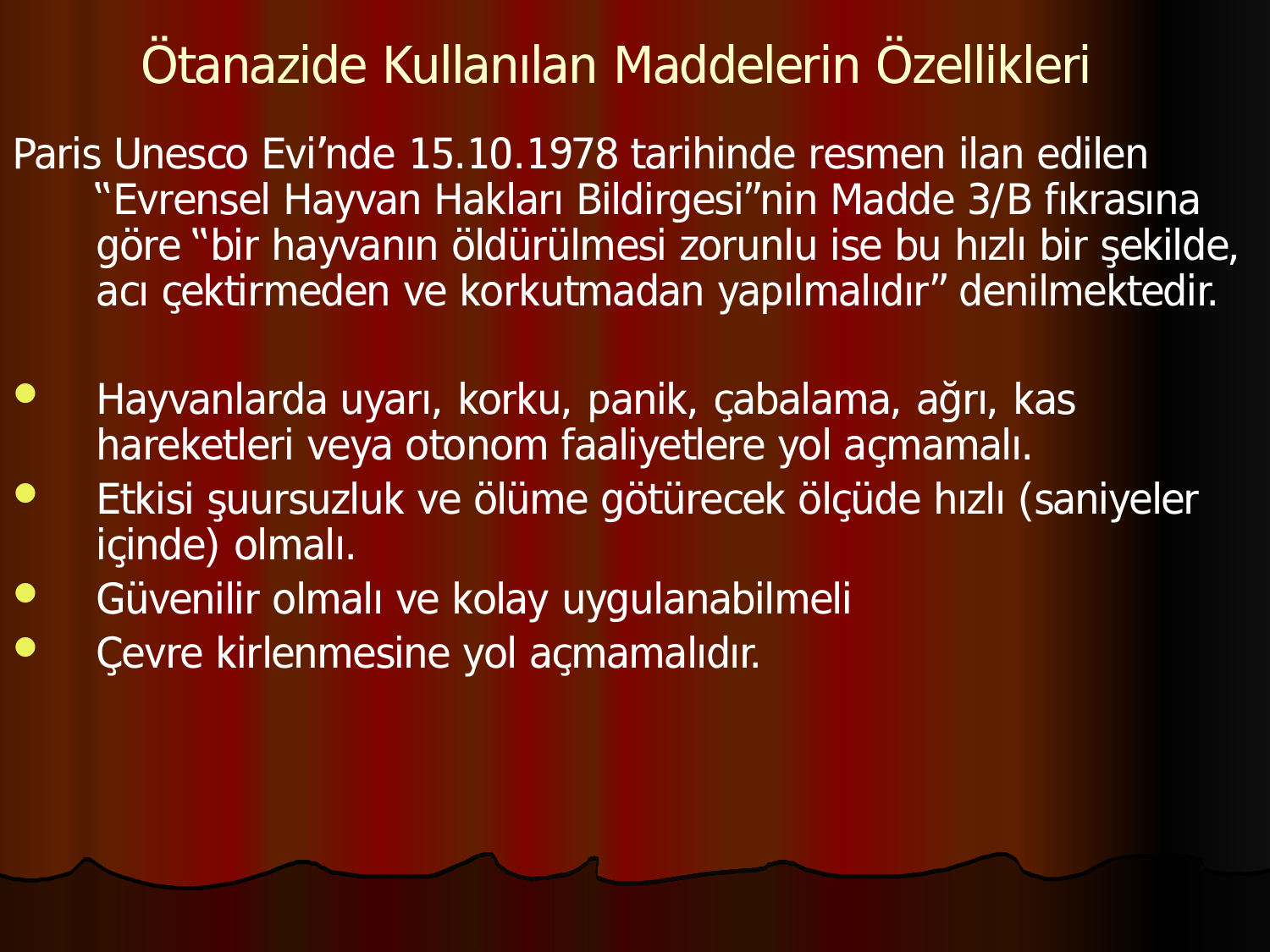

# Ötanazide Kullanılan Maddelerin Özellikleri
Paris Unesco Evi’nde 15.10.1978 tarihinde resmen ilan edilen “Evrensel Hayvan Hakları Bildirgesi”nin Madde 3/B fıkrasına göre “bir hayvanın öldürülmesi zorunlu ise bu hızlı bir şekilde, acı çektirmeden ve korkutmadan yapılmalıdır” denilmektedir.

Hayvanlarda uyarı, korku, panik, çabalama, ağrı, kas hareketleri veya otonom faaliyetlere yol açmamalı.
Etkisi şuursuzluk ve ölüme götürecek ölçüde hızlı (saniyeler içinde) olmalı.
Güvenilir olmalı ve kolay uygulanabilmeli
Çevre kirlenmesine yol açmamalıdır.